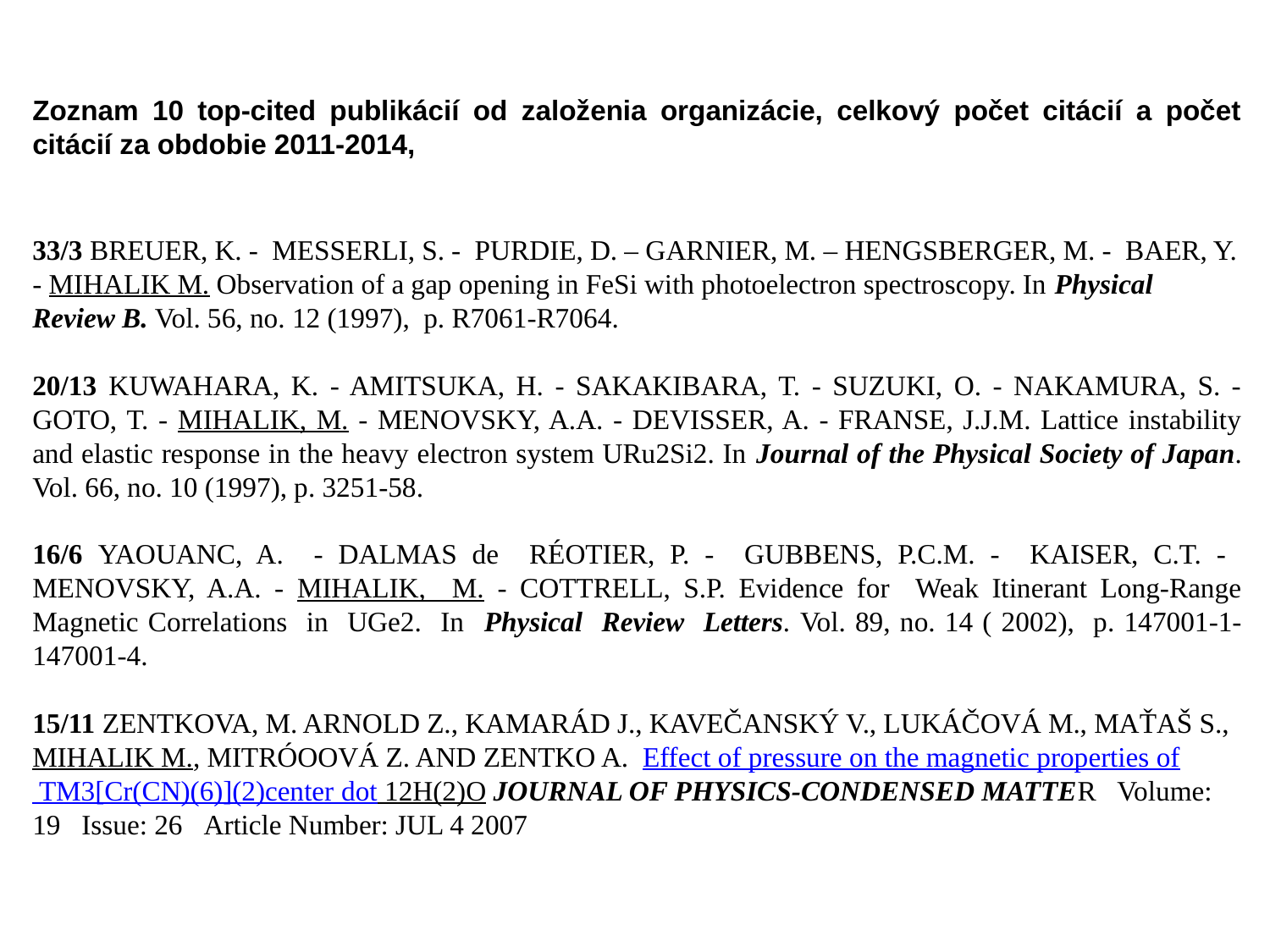

Zoznam 10 top-cited publikácií od založenia organizácie, celkový počet citácií a počet citácií za obdobie 2011-2014,

33/3 Breuer, K. -  Messerli, S. -  Purdie, D. – Garnier, M. – Hengsberger, M. -  Baer, Y. - Mihalik M. Observation of a gap opening in FeSi with photoelectron spectroscopy. In Physical Review B. Vol. 56, no. 12 (1997),  p. R7061-R7064.

20/13 KUWAHARA, K. - AMITSUKA, H. - SAKAKIBARA, T. - SUZUKI, O. - NAKAMURA, S. - GOTO, T. - MIHALIK, M. - MENOVSKY, A.A. - DEVISSER, A. - FRANSE, J.J.M. Lattice instability and elastic response in the heavy electron system URu2Si2. In Journal of the Physical Society of Japan. Vol. 66, no. 10 (1997), p. 3251-58.

16/6 YAOUANC, A.  - DALMAS de  RÉOTIER, P. -  GUBBENS, P.C.M. -  KAISER, C.T. -  MENOVSKY, A.A. - MIHALIK,  M. - COTTRELL, S.P. Evidence for  Weak Itinerant Long-Range Magnetic Correlations  in  UGe2.  In  Physical  Review  Letters. Vol. 89, no. 14 ( 2002),  p. 147001-1-147001-4.

15/11 ZENTKOVA, M. ARNOLD Z., KAMARÁD J., KAVEČANSKÝ V., LUKÁČOVÁ M., MAŤAŠ S., MIHALIK M., MITRÓOOVÁ Z. AND ZENTKO A.  Effect of pressure on the magnetic properties of TM3[Cr(CN)(6)](2)center dot 12H(2)O JOURNAL OF PHYSICS-CONDENSED MATTER   Volume: 19   Issue: 26   Article Number: JUL 4 2007